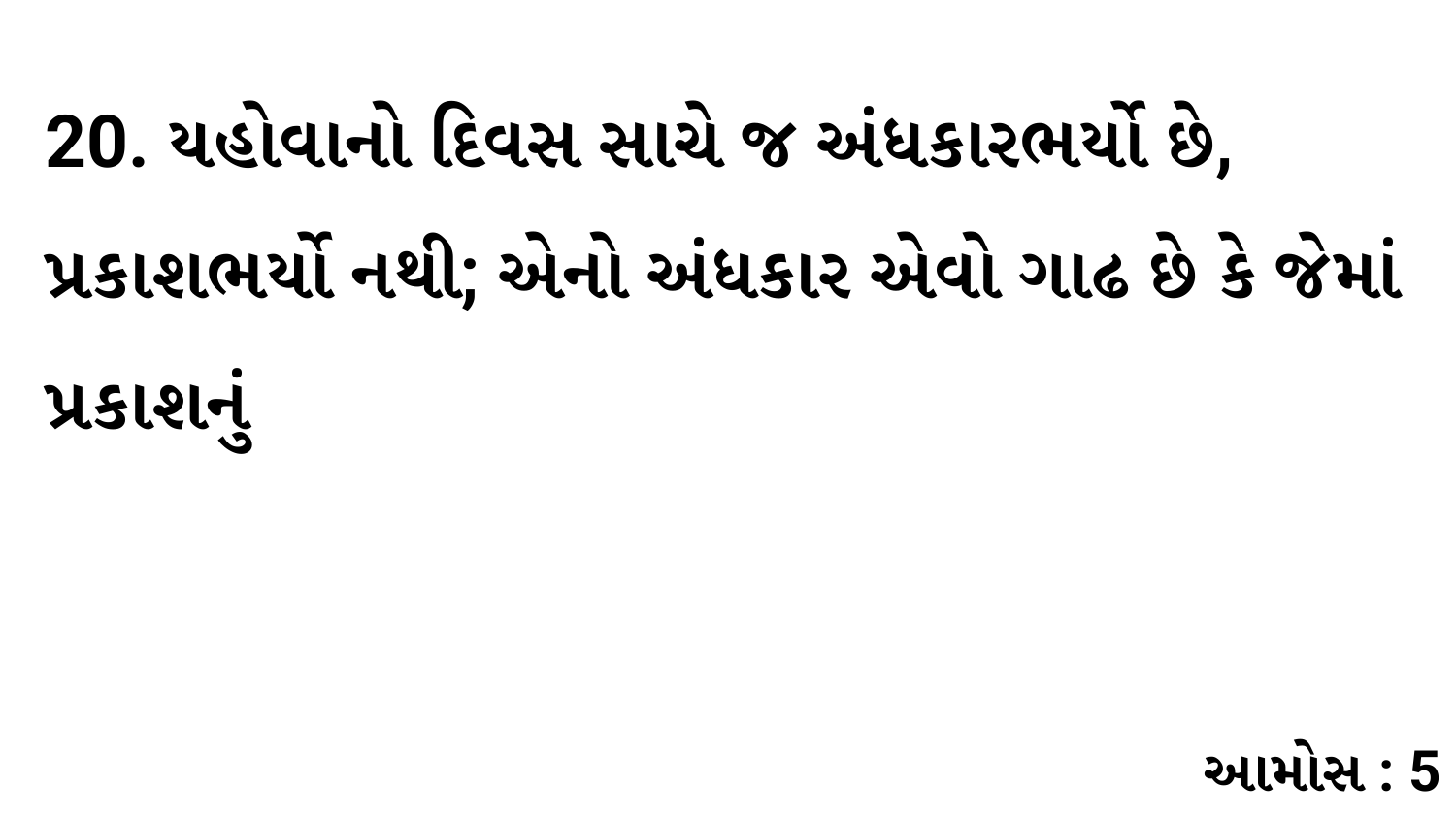

20. યહોવાનો દિવસ સાચે જ અંધકારભર્યો છે, પ્રકાશભર્યો નથી; એનો અંધકાર એવો ગાઢ છે કે જેમાં પ્રકાશનું
આમોસ : 5